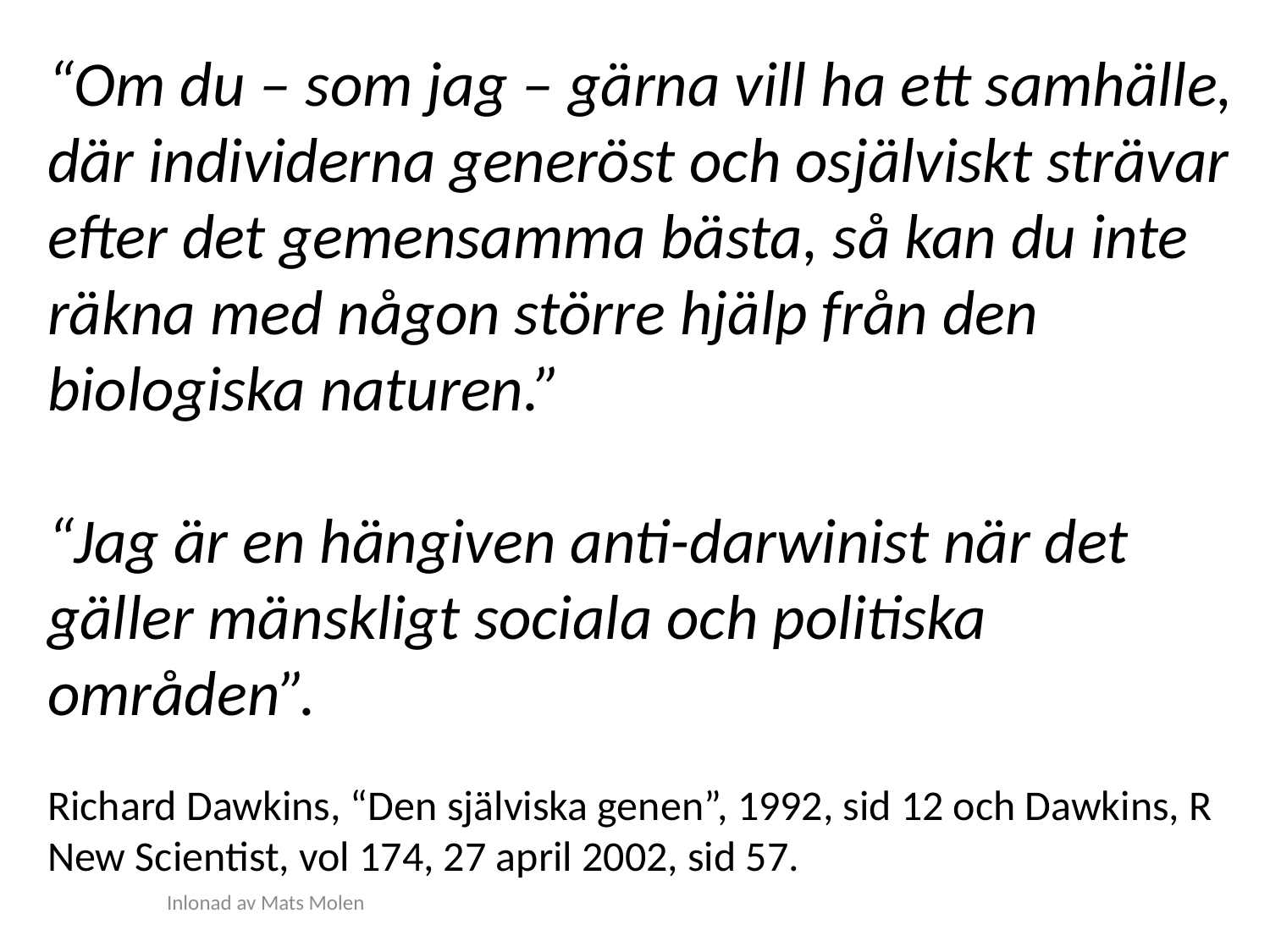

“Om du – som jag – gärna vill ha ett samhälle, där individerna generöst och osjälviskt strävar efter det gemensamma bästa, så kan du inte räkna med någon större hjälp från den biologiska naturen.”

“Jag är en hängiven anti-darwinist när det gäller mänskligt sociala och politiska områden”.

Richard Dawkins, “Den själviska genen”, 1992, sid 12 och Dawkins, R New Scientist, vol 174, 27 april 2002, sid 57.
Inlonad av Mats Molen